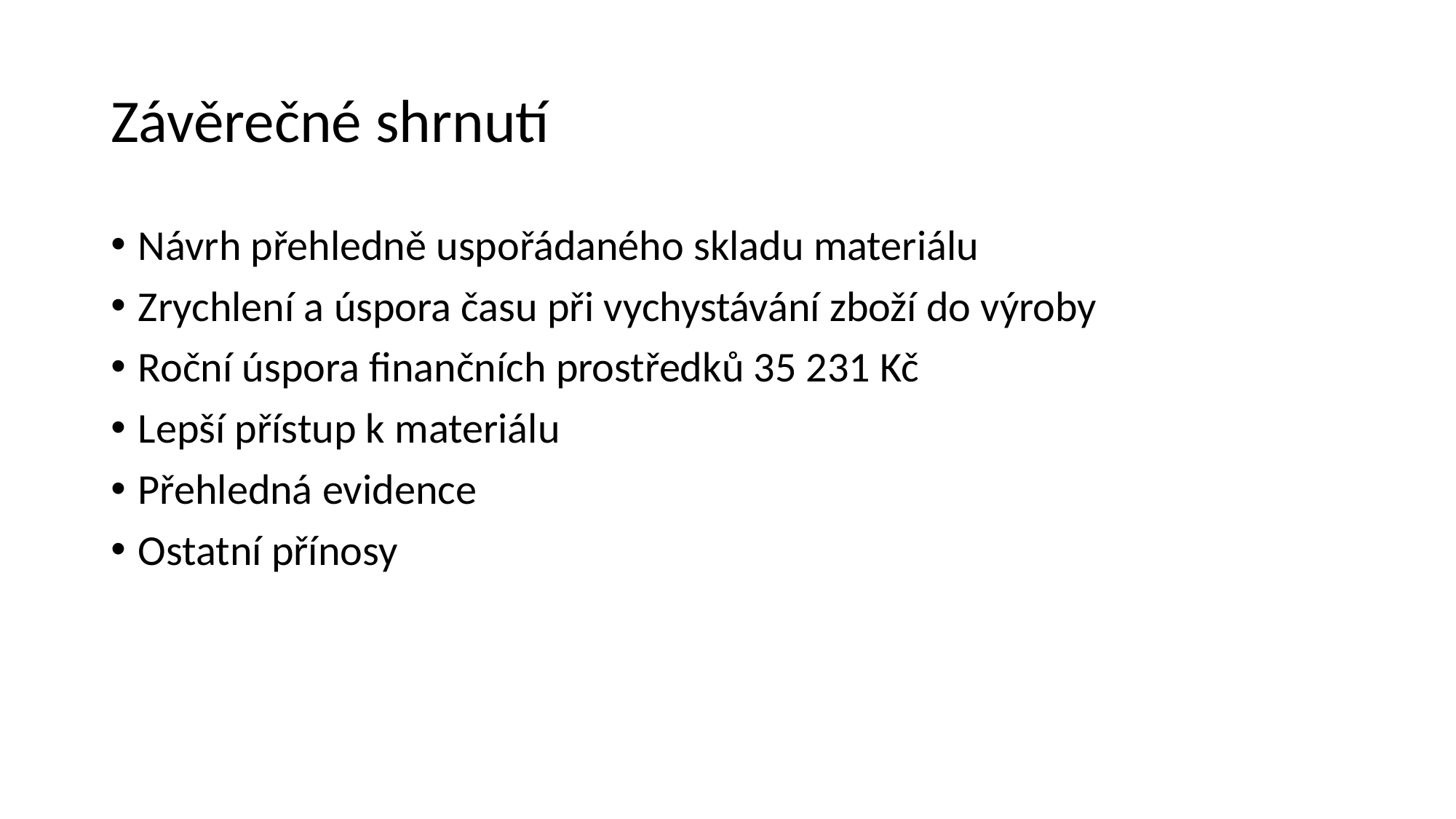

# Závěrečné shrnutí
Návrh přehledně uspořádaného skladu materiálu
Zrychlení a úspora času při vychystávání zboží do výroby
Roční úspora finančních prostředků 35 231 Kč
Lepší přístup k materiálu
Přehledná evidence
Ostatní přínosy